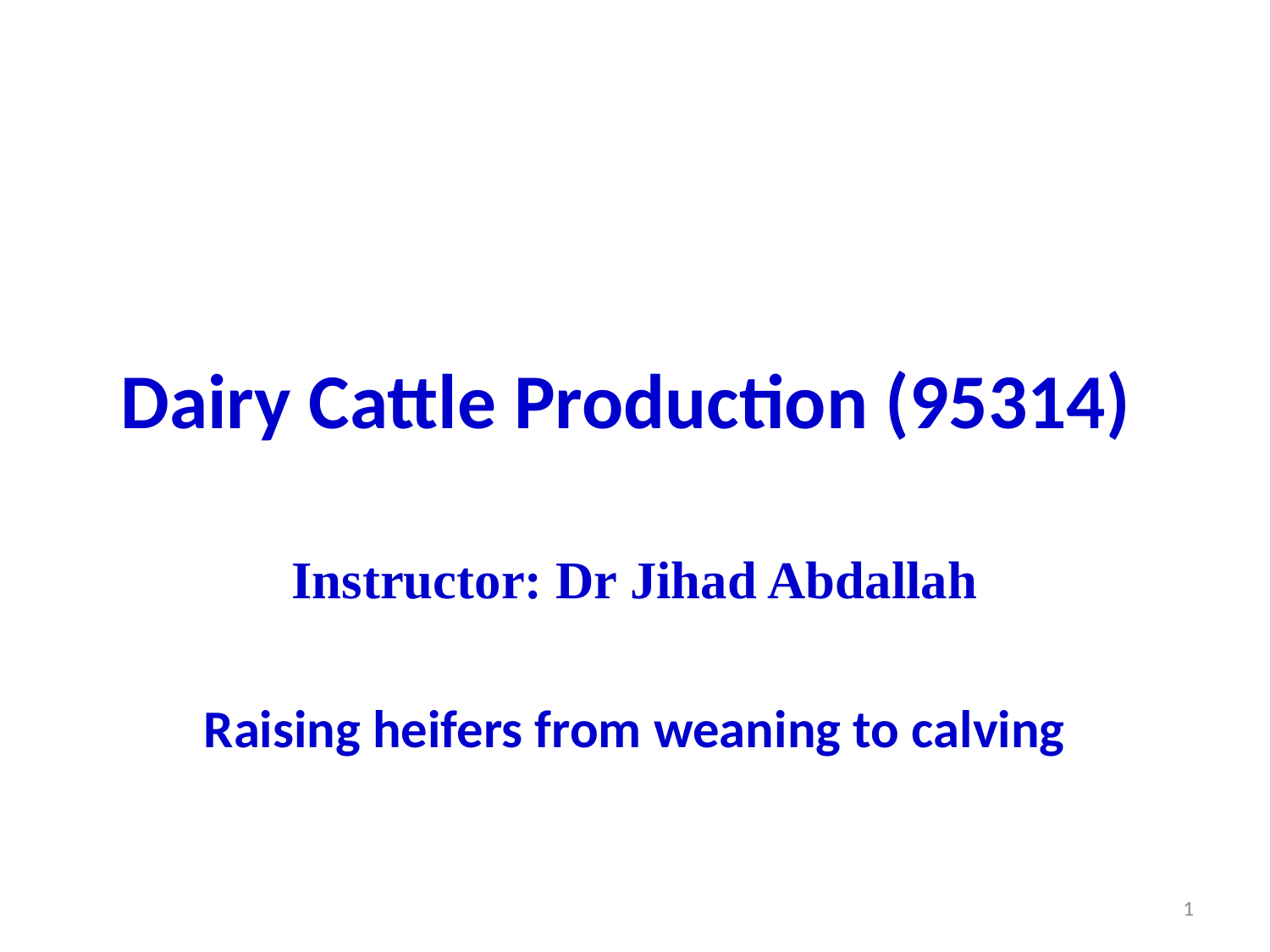

# Dairy Cattle Production (95314)
Instructor: Dr Jihad Abdallah

Raising heifers from weaning to calving
1